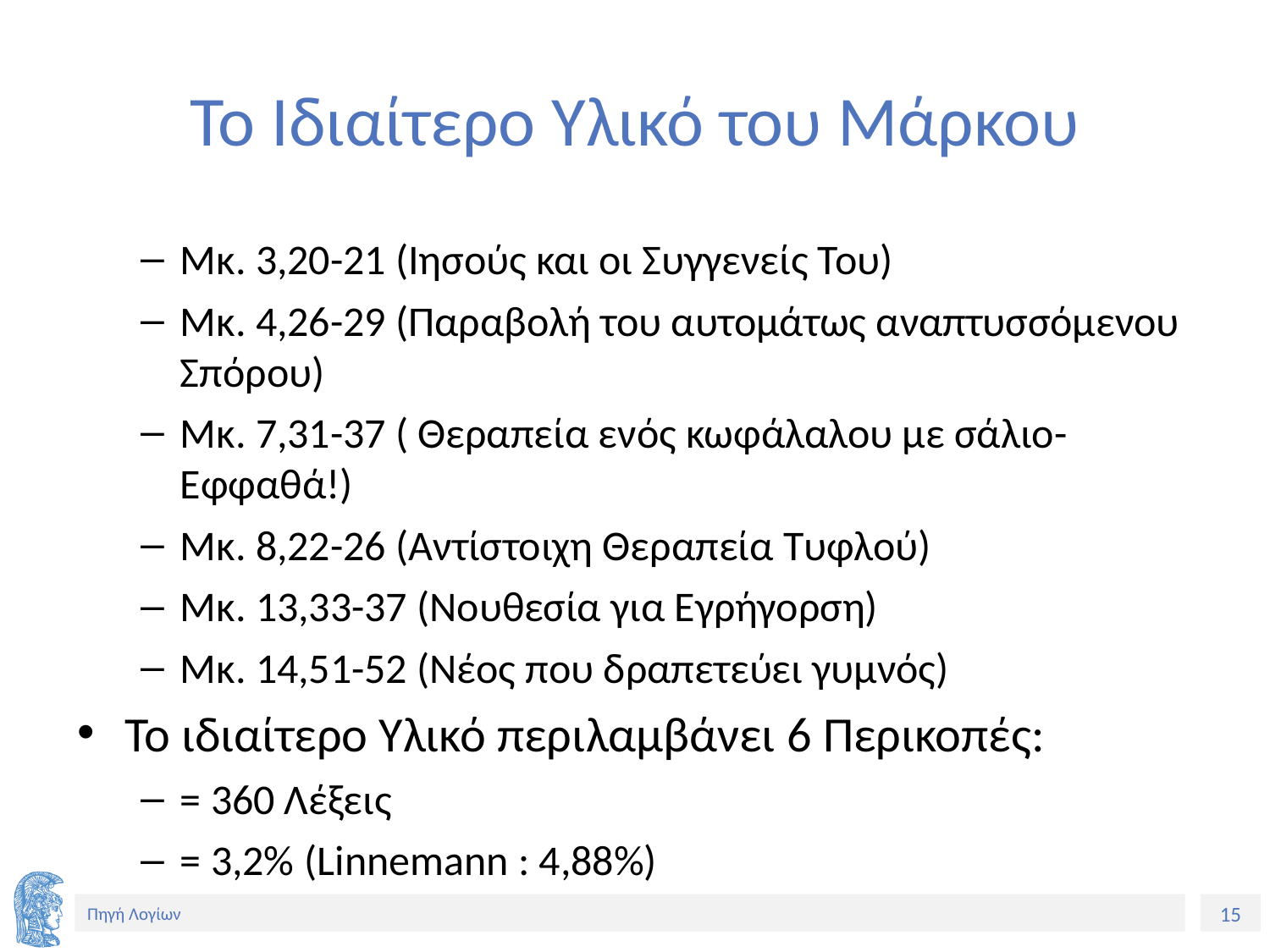

# Το Ιδιαίτερο Υλικό του Μάρκου
Μκ. 3,20-21 (Ιησούς και οι Συγγενείς Του)
Μκ. 4,26-29 (Παραβολή του αυτομάτως αναπτυσσόμενου Σπόρου)
Μκ. 7,31-37 ( Θεραπεία ενός κωφάλαλου με σάλιο-Εφφαθά!)
Μκ. 8,22-26 (Αντίστοιχη Θεραπεία Τυφλού)
Μκ. 13,33-37 (Νουθεσία για Εγρήγορση)
Μκ. 14,51-52 (Νέος που δραπετεύει γυμνός)
Το ιδιαίτερο Υλικό περιλαμβάνει 6 Περικοπές:
= 360 Λέξεις
= 3,2% (Linnemann : 4,88%)